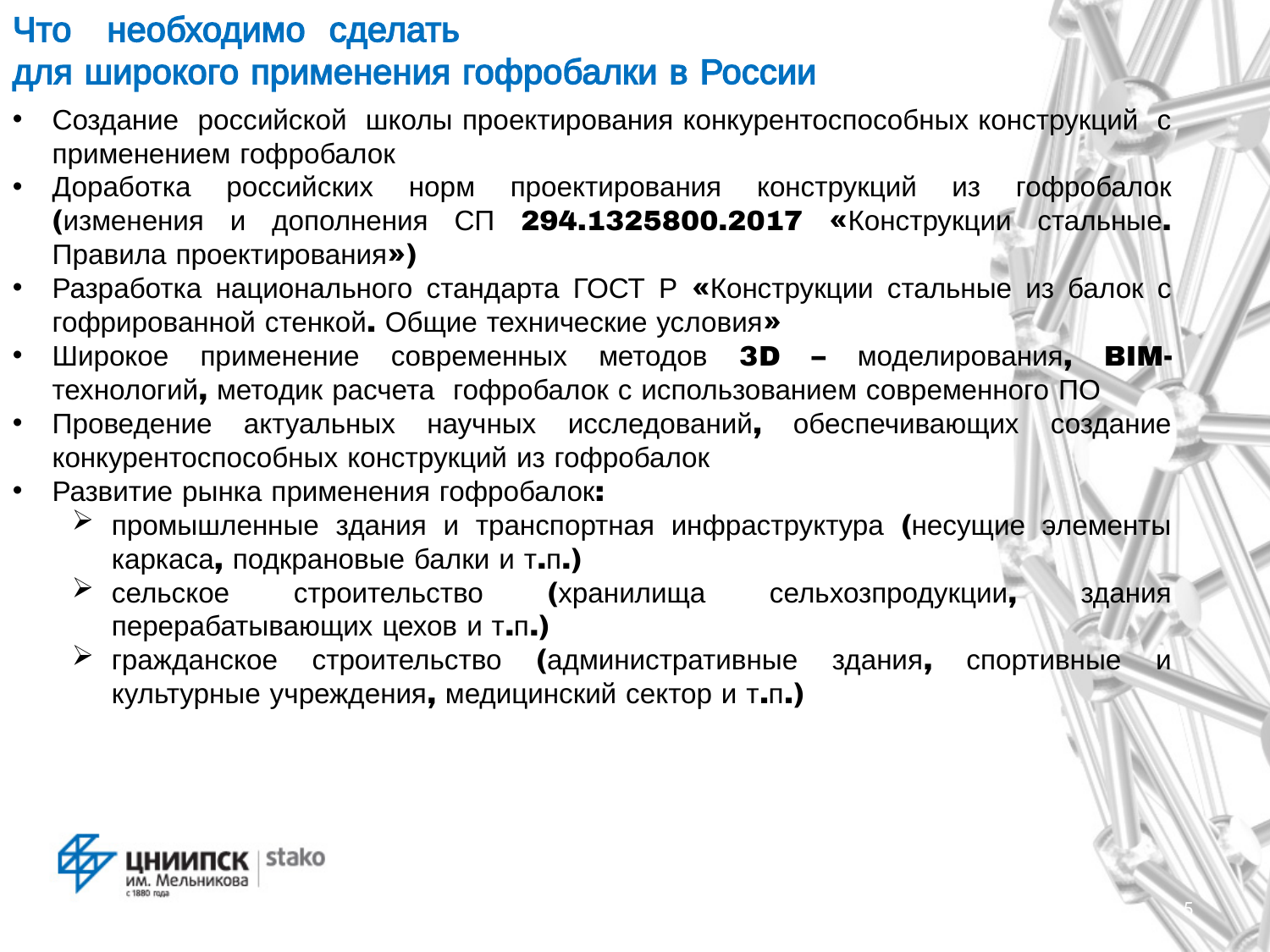

Что   необходимо  сделать
для широкого применения гофробалки в России

Создание  российской  школы проектирования конкурентоспособных конструкций  с применением гофробалок
Доработка российских норм проектирования конструкций из гофробалок (изменения и дополнения СП 294.1325800.2017 «Конструкции стальные. Правила проектирования»)
Разработка национального стандарта ГОСТ Р «Конструкции стальные из балок с гофрированной стенкой. Общие технические условия»
Широкое применение современных методов 3D – моделирования, BIM-технологий, методик расчета  гофробалок с использованием современного ПО
Проведение актуальных научных исследований, обеспечивающих создание конкурентоспособных конструкций из гофробалок
Развитие рынка применения гофробалок:
промышленные здания и транспортная инфраструктура (несущие элементы каркаса, подкрановые балки и т.п.)
сельское строительство (хранилища сельхозпродукции, здания перерабатывающих цехов и т.п.)
гражданское строительство (административные здания, спортивные и культурные учреждения, медицинский сектор и т.п.)

5